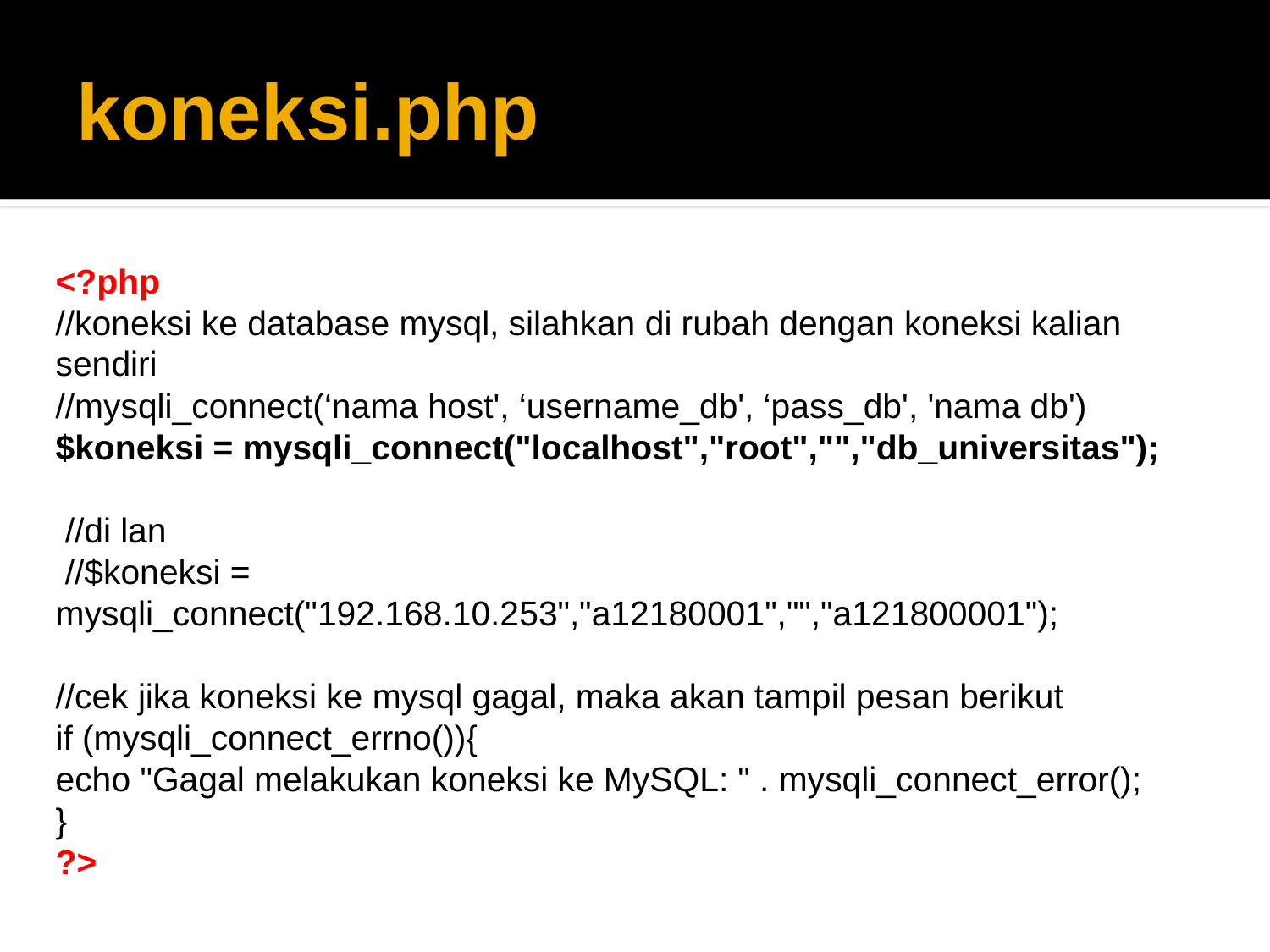

# koneksi.php
<?php
//koneksi ke database mysql, silahkan di rubah dengan koneksi kalian sendiri
//mysqli_connect(‘nama host', ‘username_db', ‘pass_db', 'nama db')
$koneksi = mysqli_connect("localhost","root","","db_universitas");

 //di lan
 //$koneksi = mysqli_connect("192.168.10.253","a12180001","","a121800001");

//cek jika koneksi ke mysql gagal, maka akan tampil pesan berikut
if (mysqli_connect_errno()){
	echo "Gagal melakukan koneksi ke MySQL: " . mysqli_connect_error();
}
?>